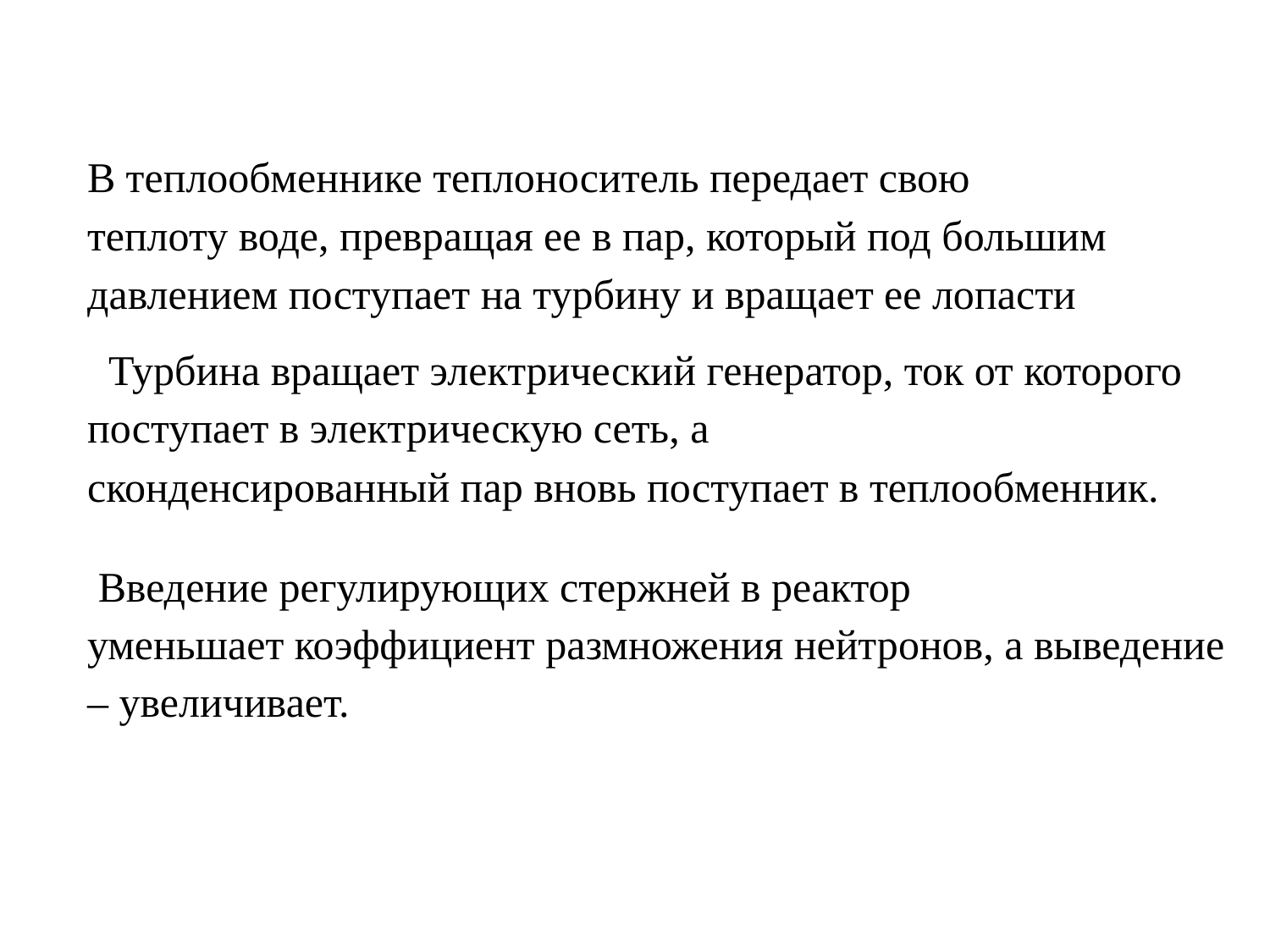

В теплообменнике теплоноситель передает свою
теплоту воде, превращая ее в пар, который под большим давлением поступает на турбину и вращает ее лопасти
  Турбина вращает электрический генератор, ток от которого поступает в электрическую сеть, а
сконденсированный пар вновь поступает в теплообменник.
 Введение регулирующих стержней в реактор
уменьшает коэффициент размножения нейтронов, а выведение – увеличивает.